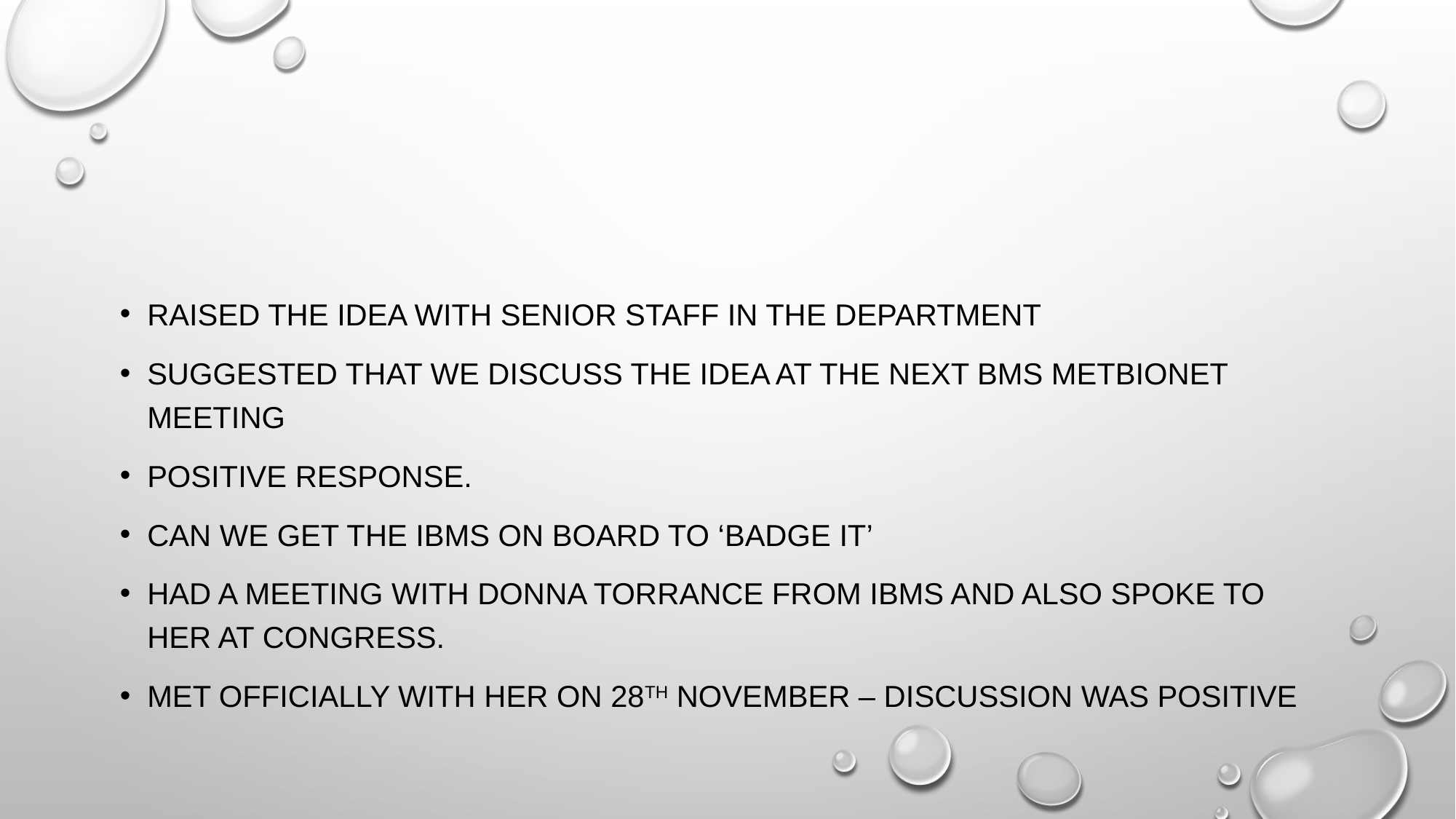

#
Raised the idea with senior staff in the department
Suggested that we discuss the idea at the next BMS METbionet meeting
Positive response.
Can we get the IBMS on board to ‘badge it’
Had a meeting with donna Torrance from IBMS and also spoke to her at congress.
Met officially with her on 28th November – discussion was positive